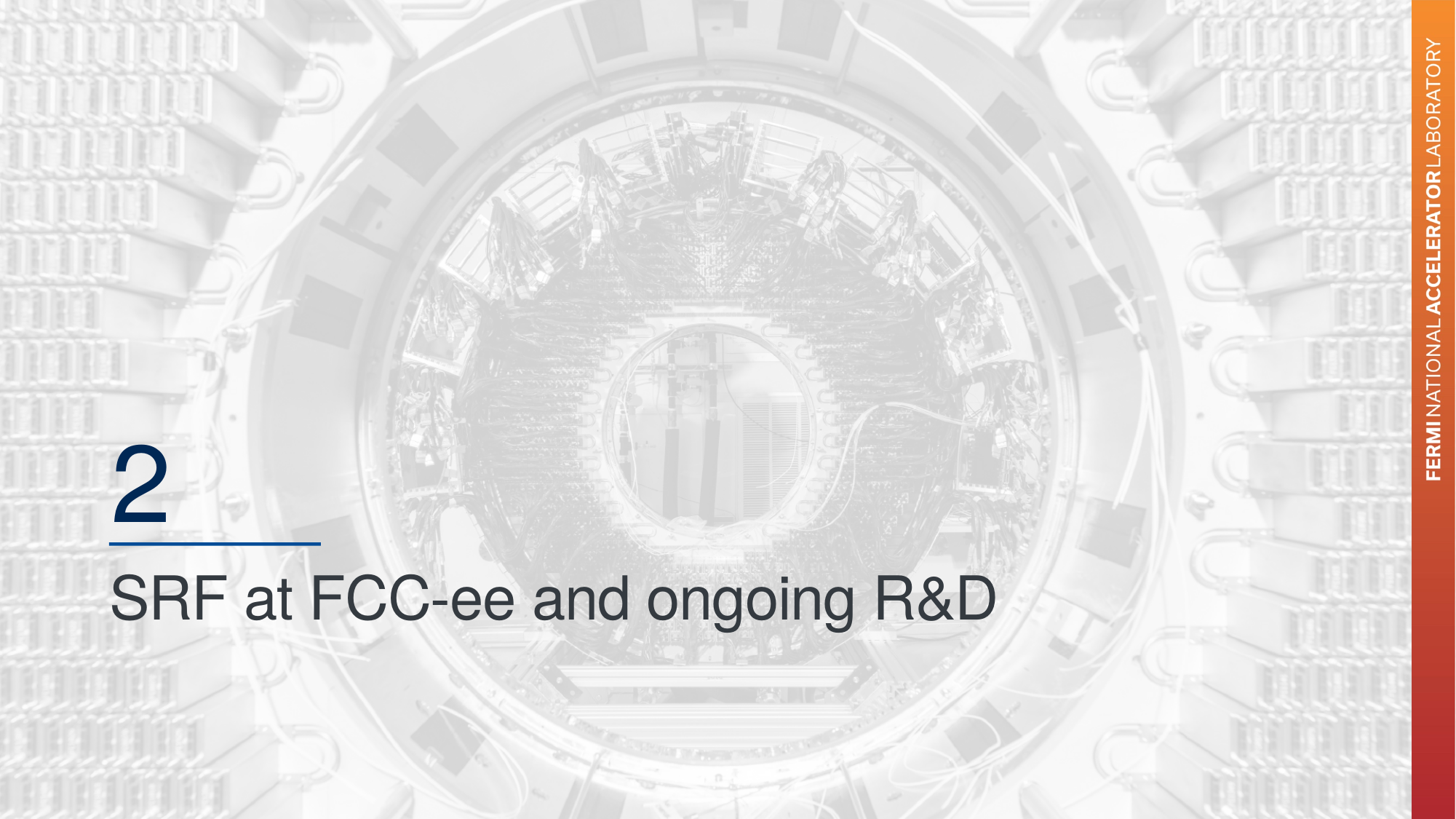

2
# SRF at FCC-ee and ongoing R&D